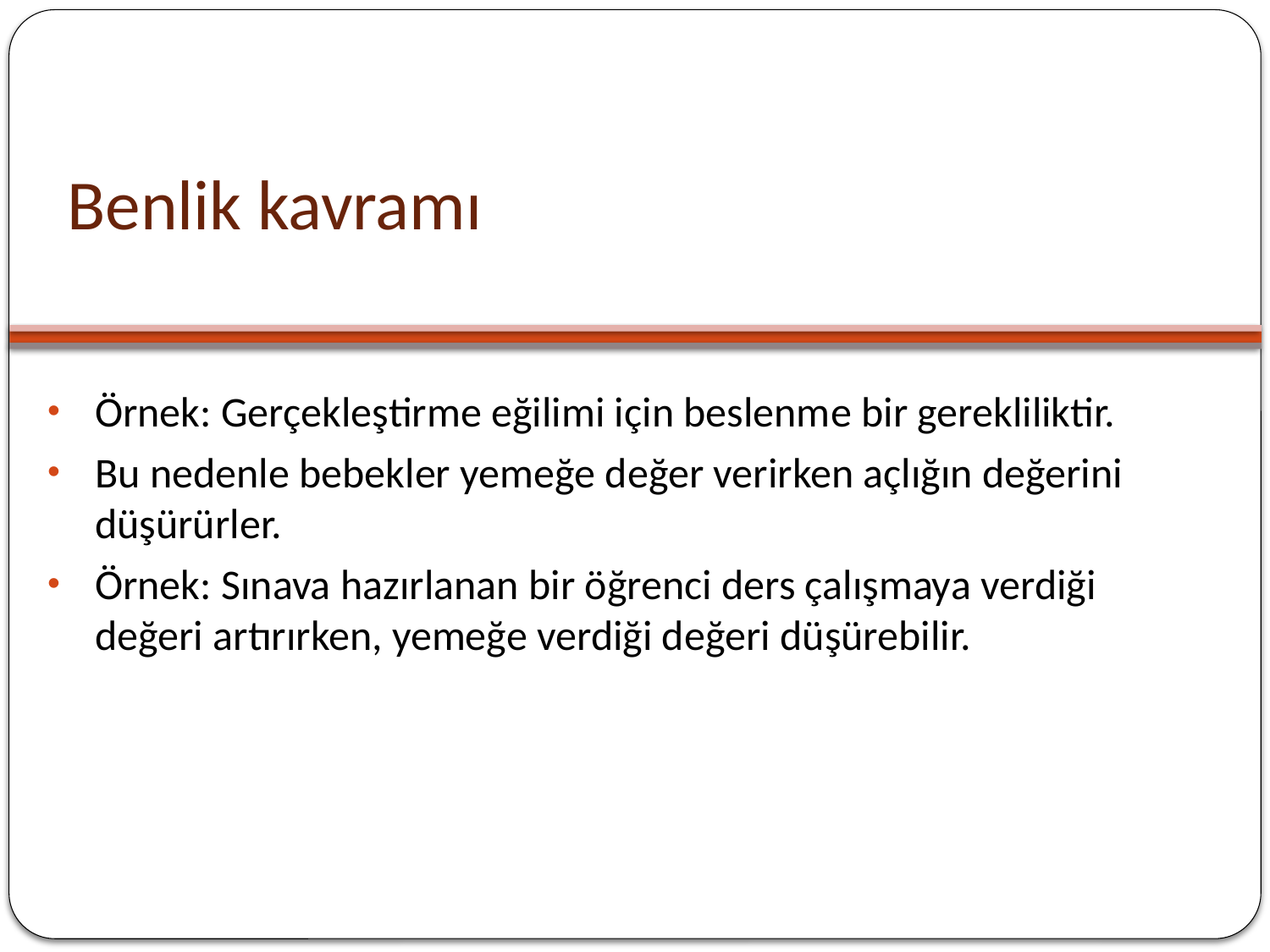

# Benlik kavramı
Örnek: Gerçekleştirme eğilimi için beslenme bir gerekliliktir.
Bu nedenle bebekler yemeğe değer verirken açlığın değerini düşürürler.
Örnek: Sınava hazırlanan bir öğrenci ders çalışmaya verdiği değeri artırırken, yemeğe verdiği değeri düşürebilir.